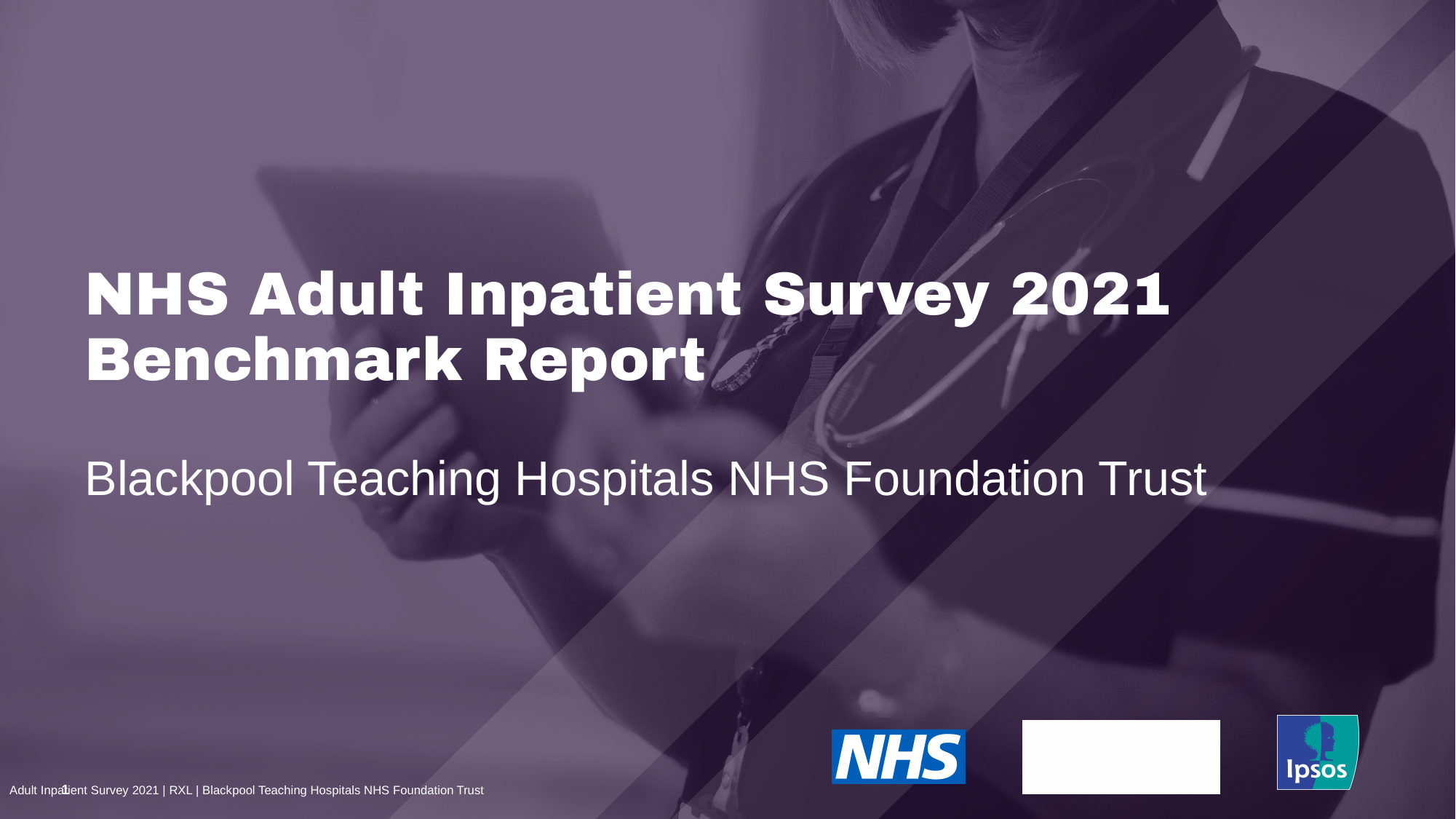

NHS Adult Inpatient Survey 2021
Benchmark Report
# Blackpool Teaching Hospitals NHS Foundation Trust
1